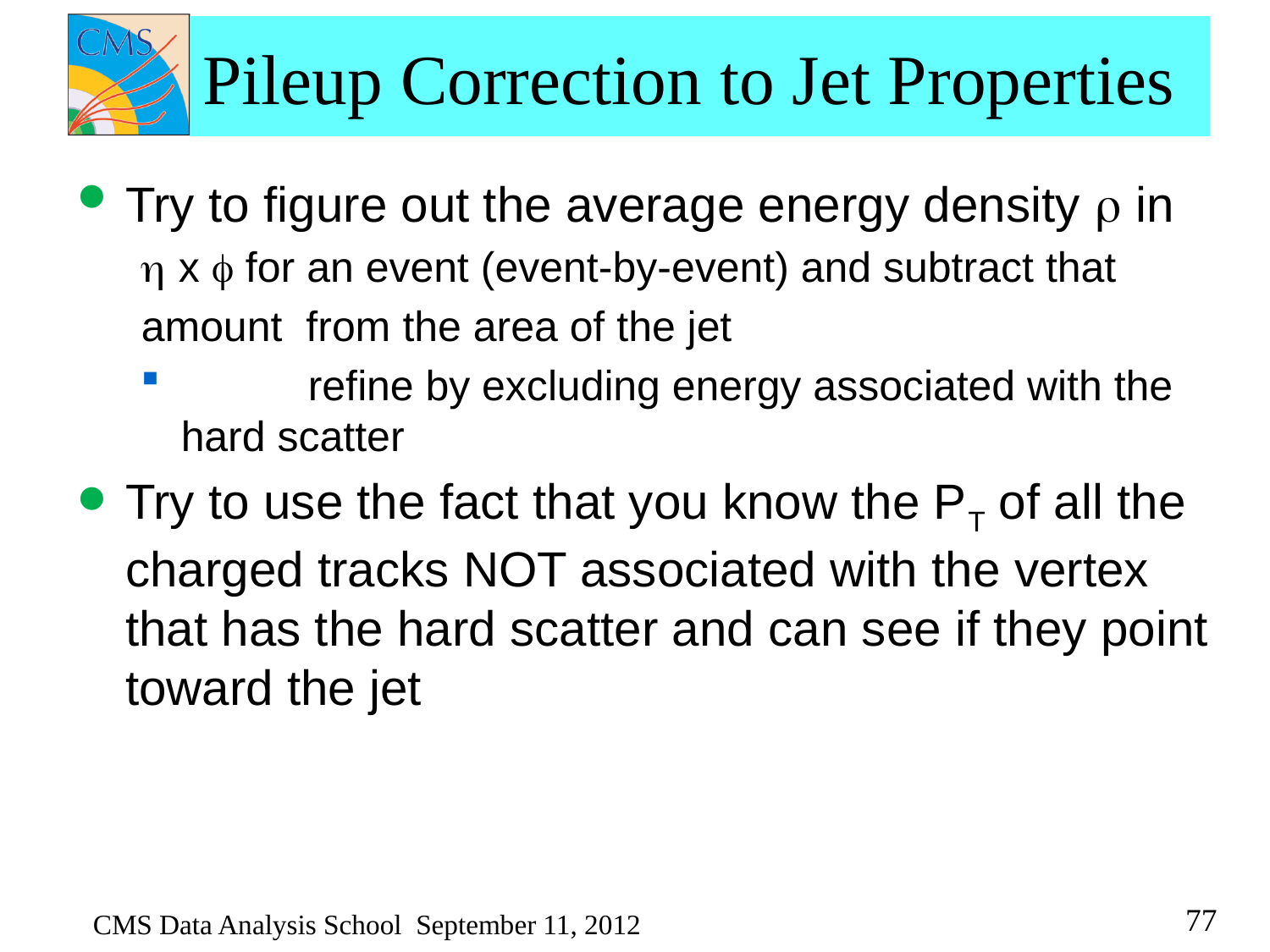

# Pileup Correction to Jet Properties
Try to figure out the average energy density ρ in
η x φ for an event (event-by-event) and subtract that
amount  from the area of the jet
	refine by excluding energy associated with the hard scatter
Try to use the fact that you know the PT of all the charged tracks NOT associated with the vertex that has the hard scatter and can see if they point toward the jet
77
CMS Data Analysis School  September 11, 2012